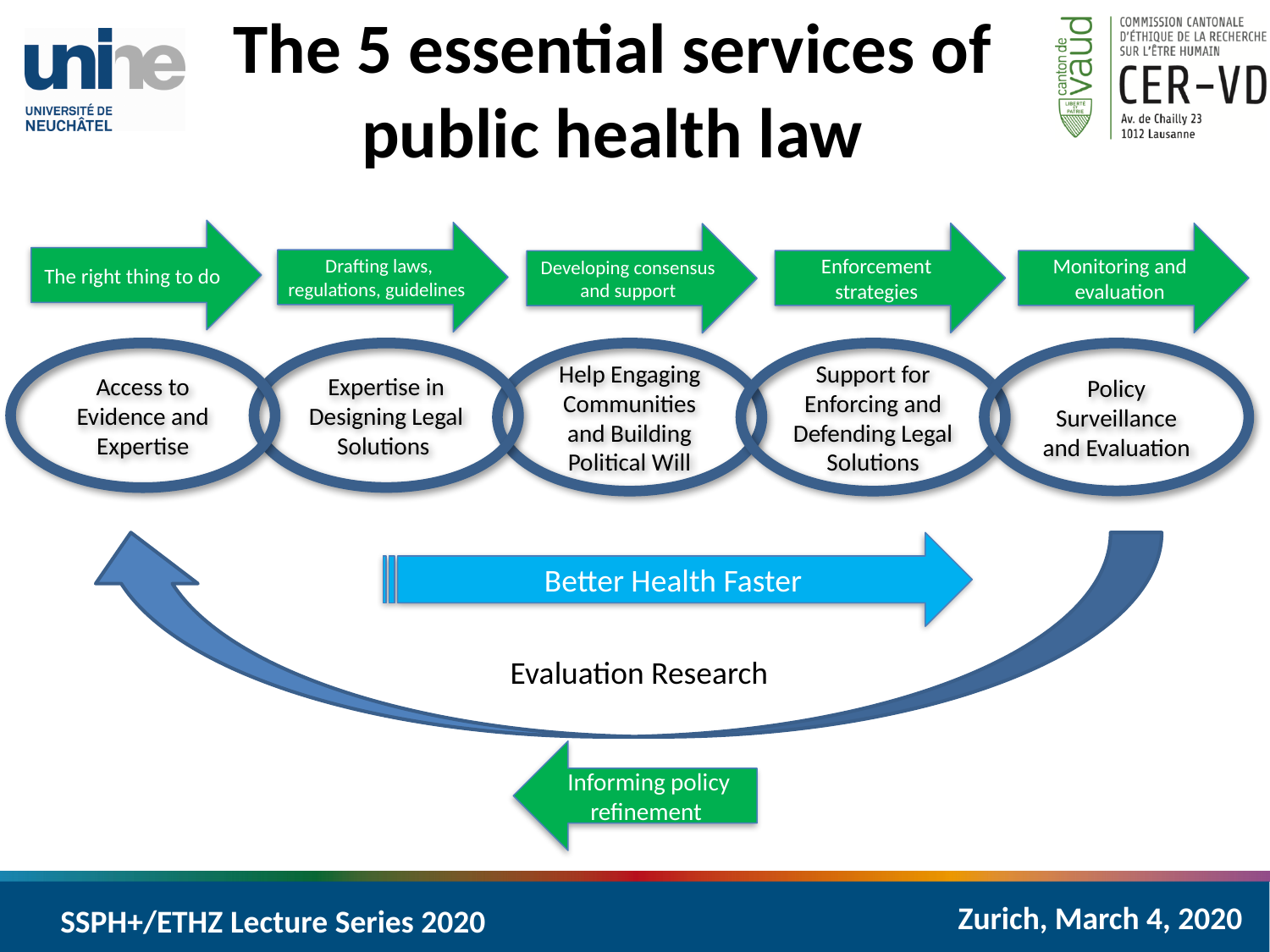

# The 5 essential services of public health law

The right thing to do
Drafting laws, regulations, guidelines
Enforcement strategies
Monitoring and evaluation
Developing consensus and support
Access to Evidence and Expertise
Expertise in Designing Legal Solutions
Help Engaging Communities and Building Political Will
Support for Enforcing and Defending Legal Solutions
Policy Surveillance and Evaluation
Better Health Faster
Evaluation Research
Informing policy refinement